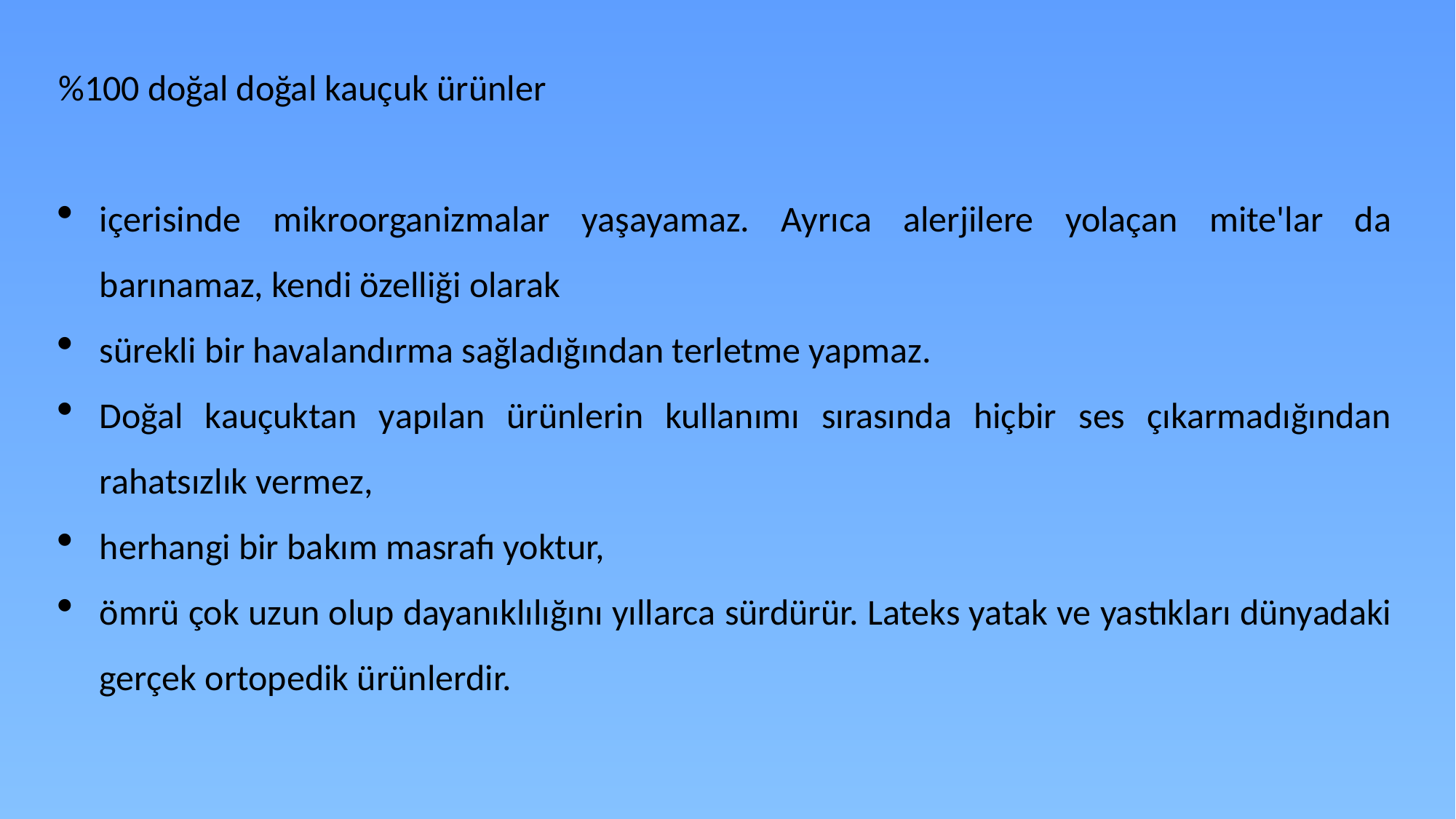

%100 doğal doğal kauçuk ürünler

içerisinde mikroorganizmalar yaşayamaz. Ayrıca alerjilere yolaçan mite'lar da barınamaz, kendi özelliği olarak
sürekli bir havalandırma sağladığından terletme yapmaz.
Doğal kauçuktan yapılan ürünlerin kullanımı sırasında hiçbir ses çıkarmadığından rahatsızlık vermez,
herhangi bir bakım masrafı yoktur,
ömrü çok uzun olup dayanıklılığını yıllarca sürdürür. Lateks yatak ve yastıkları dünyadaki gerçek ortopedik ürünlerdir.